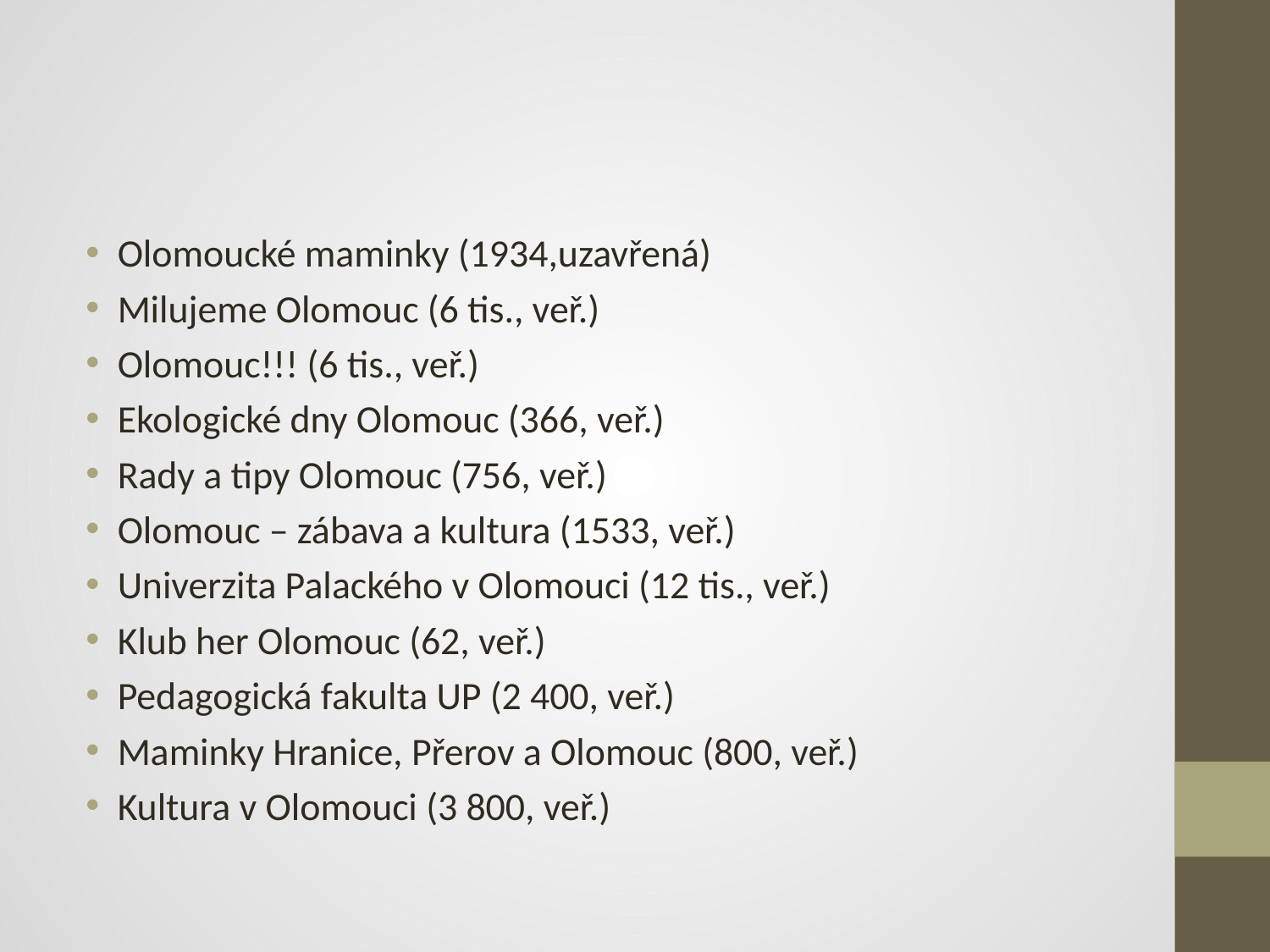

#
Olomoucké maminky (1934,uzavřená)
Milujeme Olomouc (6 tis., veř.)
Olomouc!!! (6 tis., veř.)
Ekologické dny Olomouc (366, veř.)
Rady a tipy Olomouc (756, veř.)
Olomouc – zábava a kultura (1533, veř.)
Univerzita Palackého v Olomouci (12 tis., veř.)
Klub her Olomouc (62, veř.)
Pedagogická fakulta UP (2 400, veř.)
Maminky Hranice, Přerov a Olomouc (800, veř.)
Kultura v Olomouci (3 800, veř.)